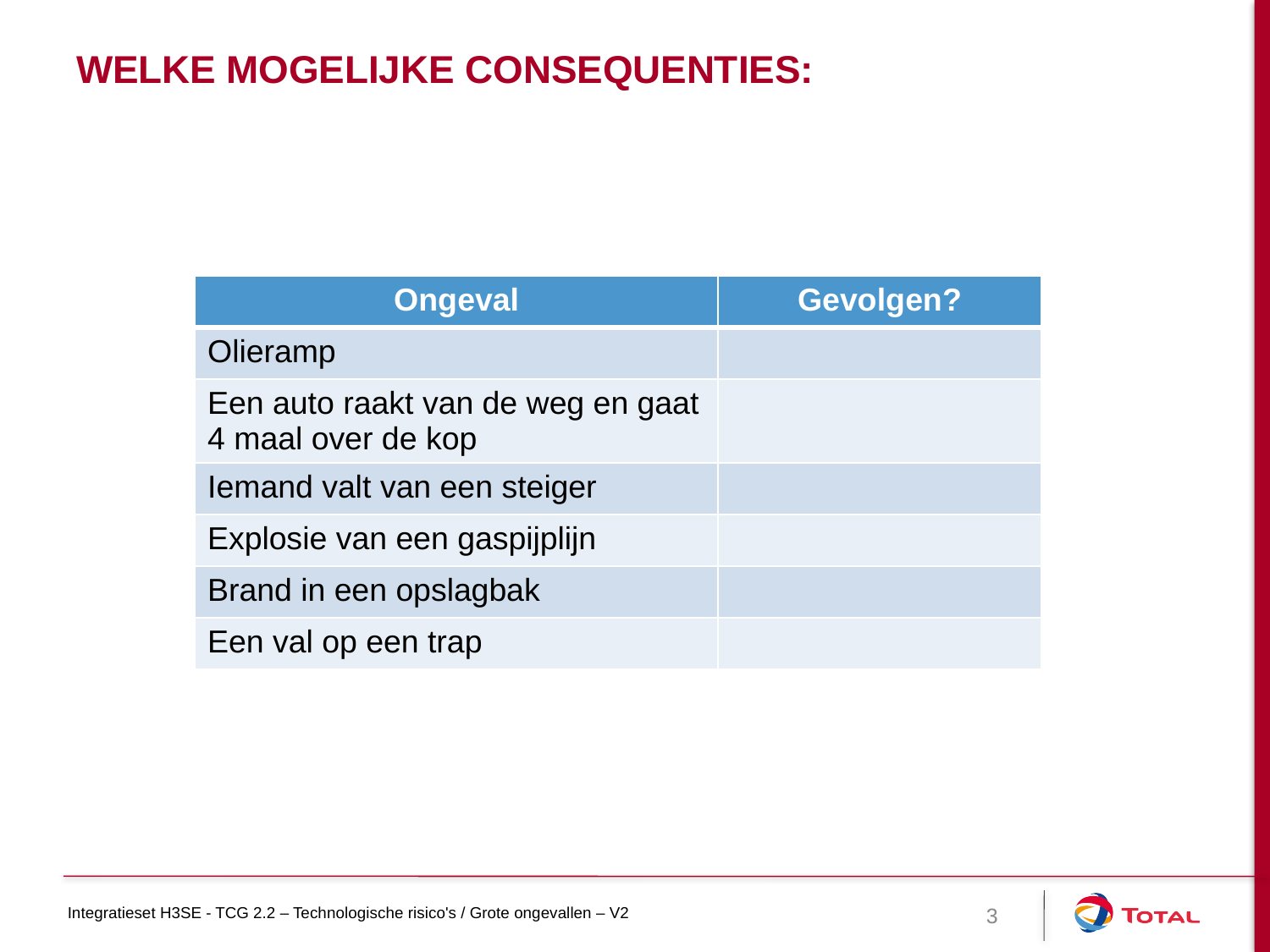

# Welke mogelijke consequenties:
| Ongeval | Gevolgen? |
| --- | --- |
| Olieramp |  |
| Een auto raakt van de weg en gaat 4 maal over de kop |  |
| Iemand valt van een steiger |  |
| Explosie van een gaspijplijn |  |
| Brand in een opslagbak |  |
| Een val op een trap |  |
3
Integratieset H3SE - TCG 2.2 – Technologische risico's / Grote ongevallen – V2